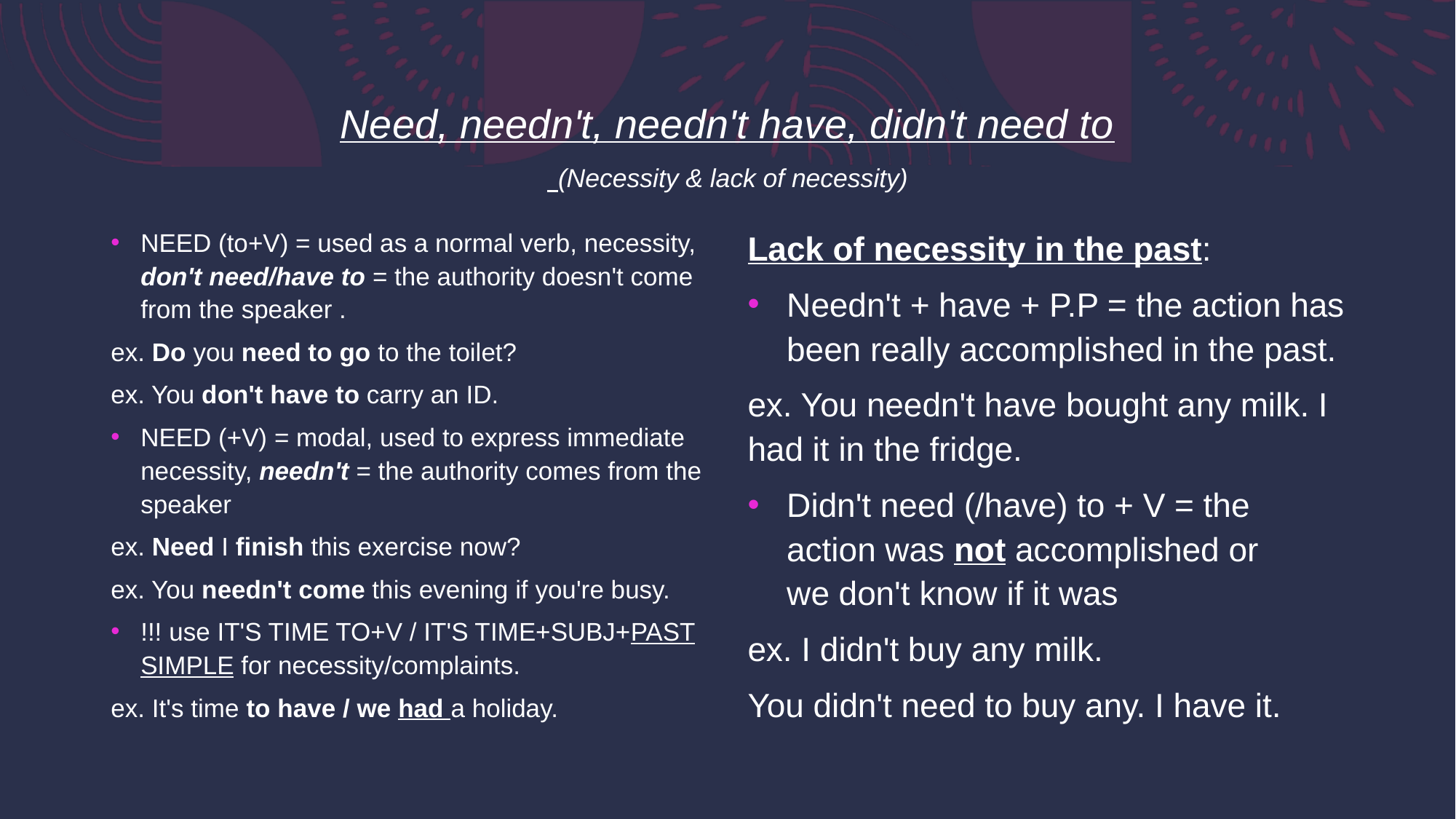

# Need, needn't, needn't have, didn't need to (Necessity & lack of necessity)

NEED (to+V) = used as a normal verb, necessity, don't need/have to = the authority doesn't come from the speaker .
ex. Do you need to go to the toilet?
ex. You don't have to carry an ID.
NEED (+V) = modal, used to express immediate necessity, needn't = the authority comes from the speaker
ex. Need I finish this exercise now?
ex. You needn't come this evening if you're busy.
!!! use IT'S TIME TO+V / IT'S TIME+SUBJ+PAST SIMPLE for necessity/complaints.
ex. It's time to have / we had a holiday.

Lack of necessity in the past:
Needn't + have + P.P = the action has been really accomplished in the past.
ex. You needn't have bought any milk. I had it in the fridge.
Didn't need (/have) to + V = the action was not accomplished or we don't know if it was
ex. I didn't buy any milk.
You didn't need to buy any. I have it.